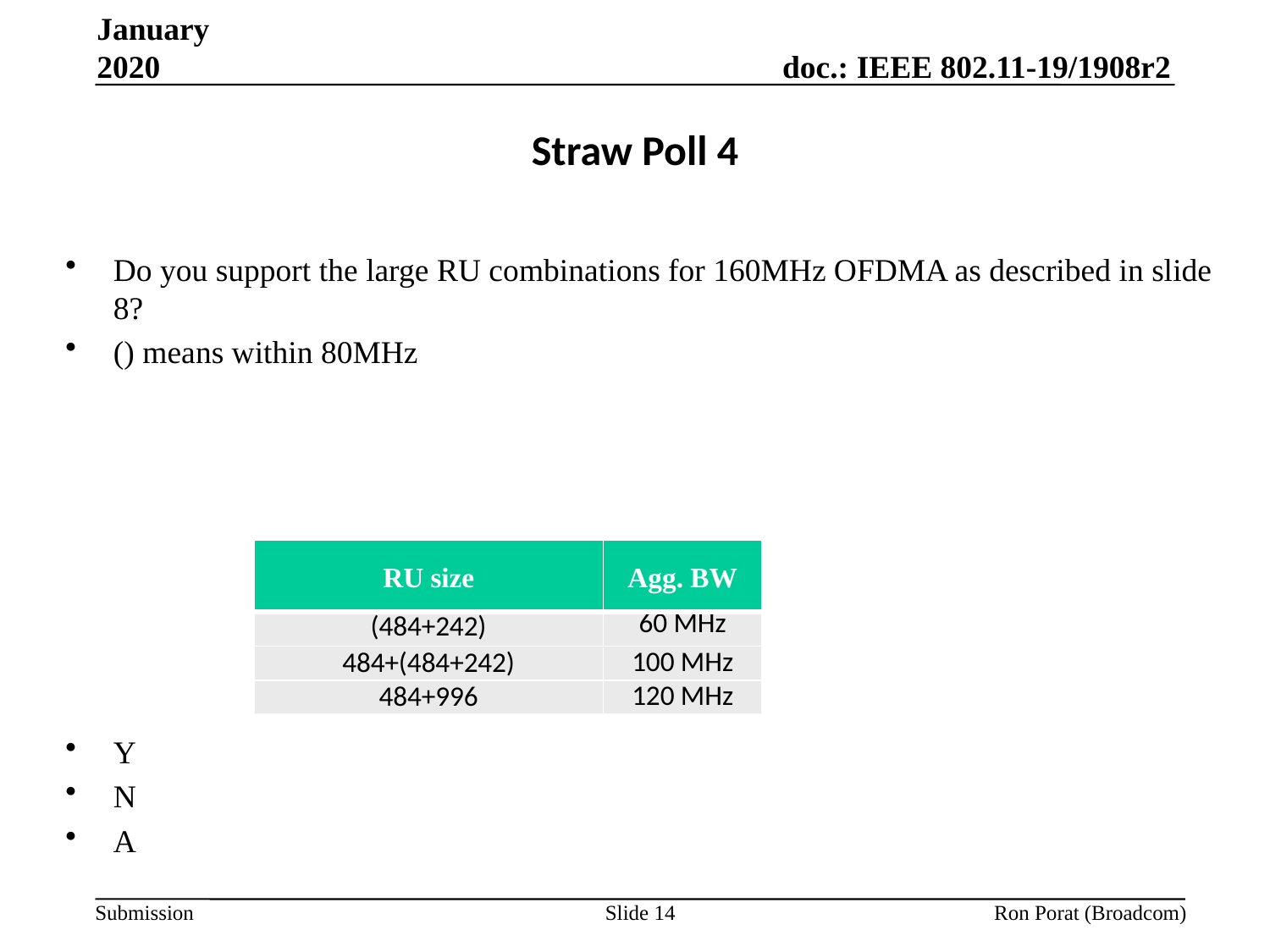

January 2020
# Straw Poll 4
Do you support the large RU combinations for 160MHz OFDMA as described in slide 8?
() means within 80MHz

Y
N
A

| RU size | Agg. BW |
| --- | --- |
| (484+242) | 60 MHz |
| 484+(484+242) | 100 MHz |
| 484+996 | 120 MHz |
Slide 14
Ron Porat (Broadcom)